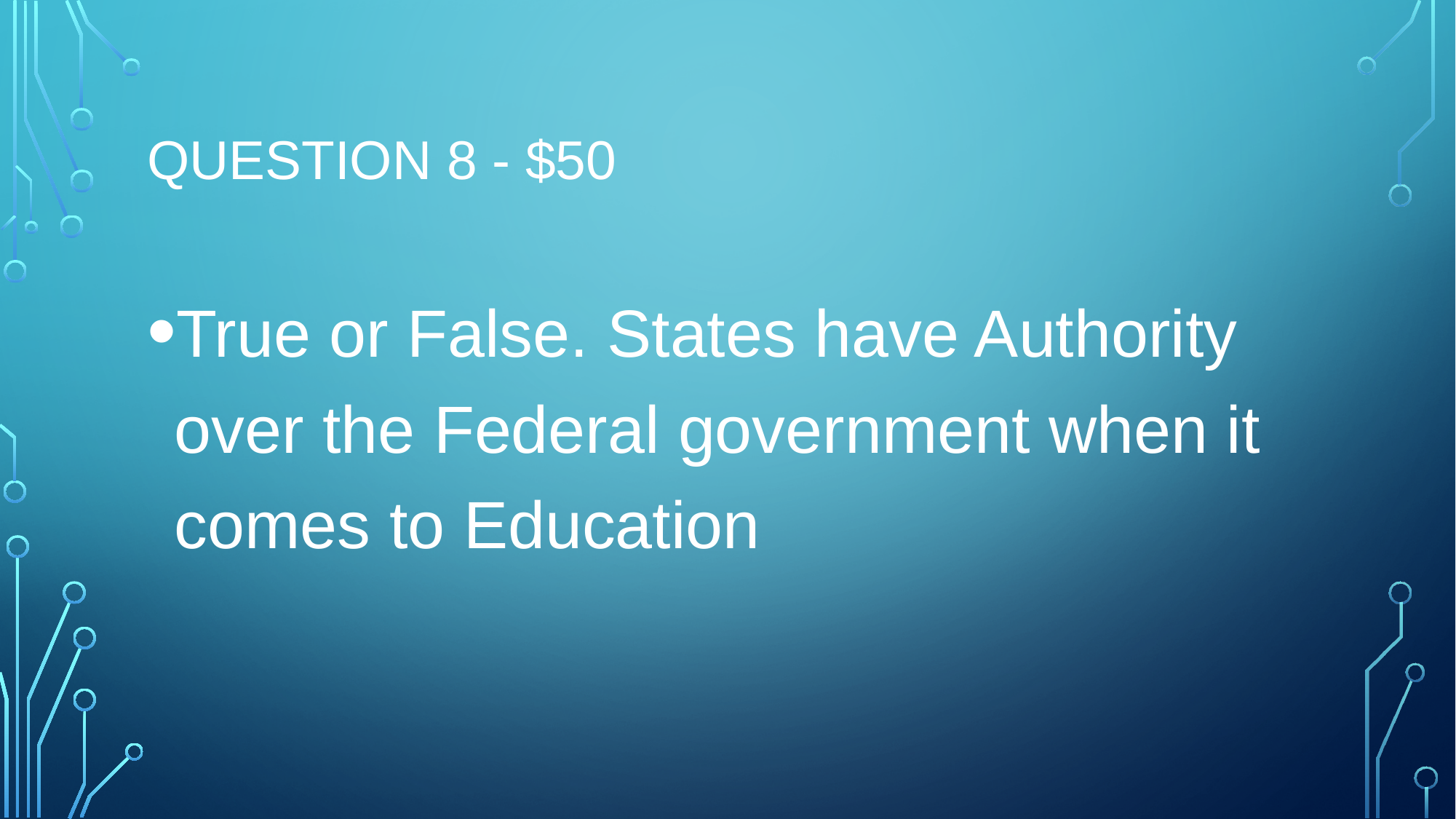

# Question 8 - $50
True or False. States have Authority over the Federal government when it comes to Education